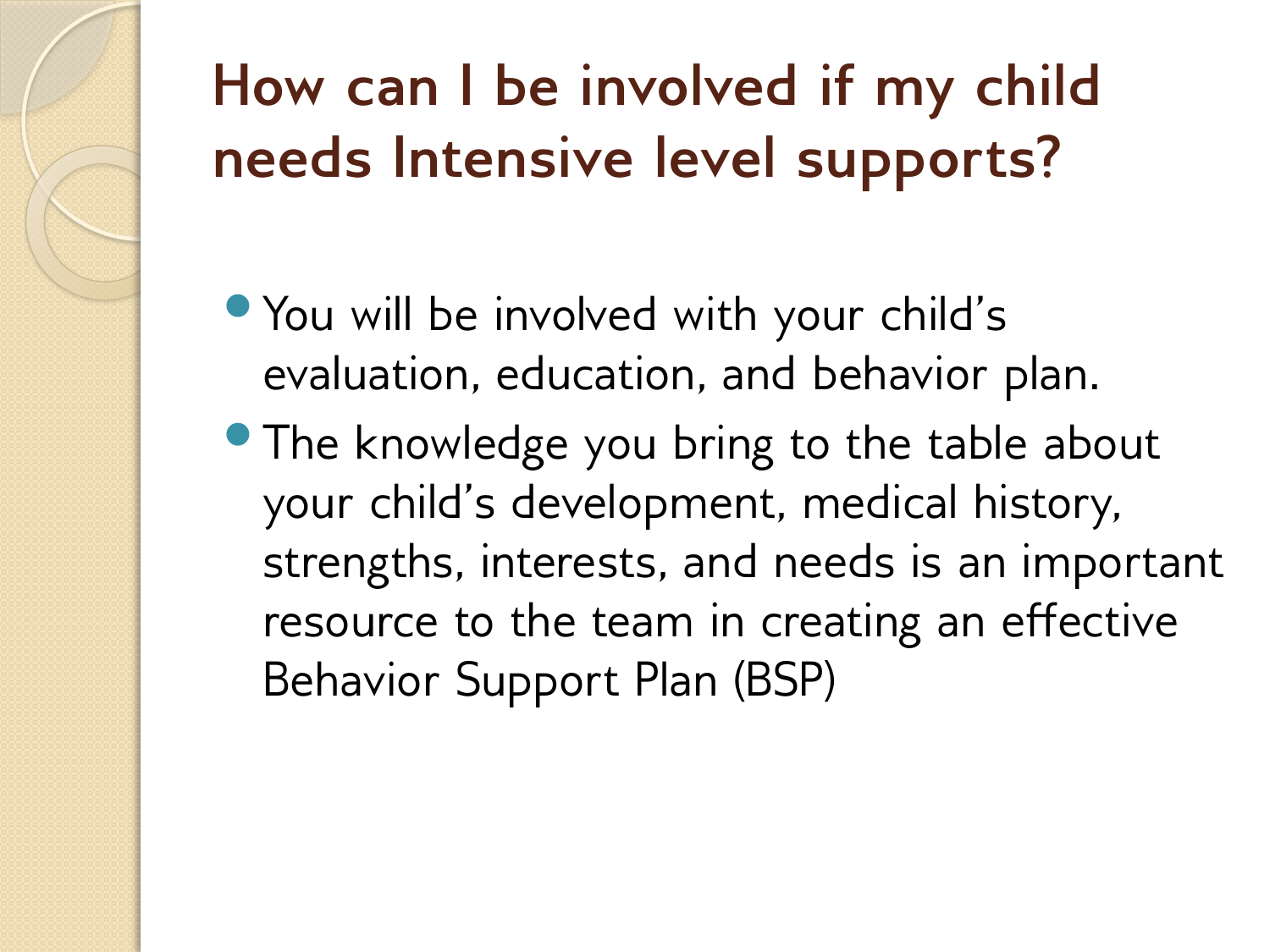

# How can I be involved if my child needs Intensive level supports?
You will be involved with your child’s evaluation, education, and behavior plan.
The knowledge you bring to the table about your child’s development, medical history, strengths, interests, and needs is an important resource to the team in creating an effective Behavior Support Plan (BSP)